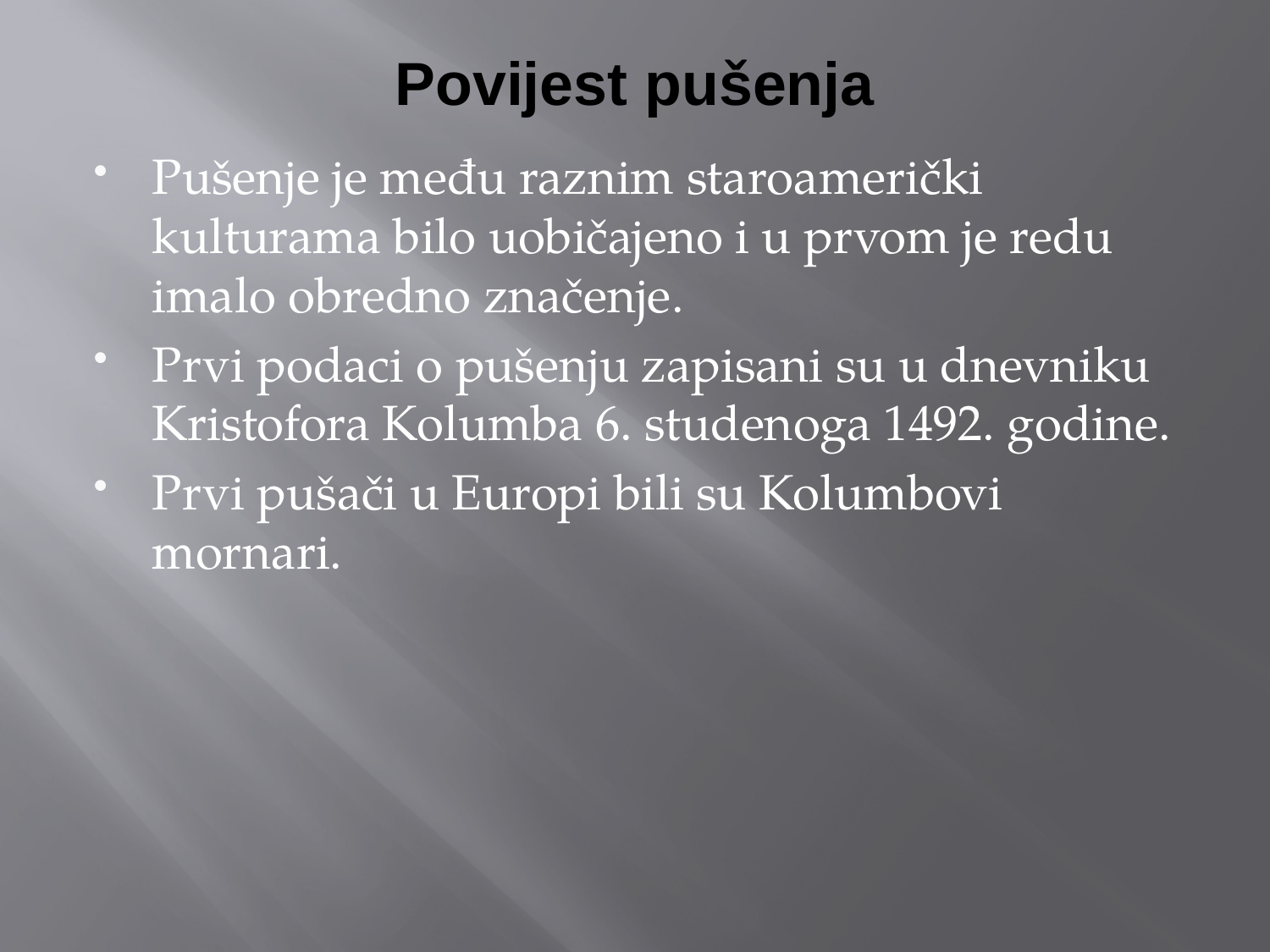

# Povijest pušenja
Pušenje je među raznim staroamerički kulturama bilo uobičajeno i u prvom je redu imalo obredno značenje.
Prvi podaci o pušenju zapisani su u dnevniku Kristofora Kolumba 6. studenoga 1492. godine.
Prvi pušači u Europi bili su Kolumbovi mornari.